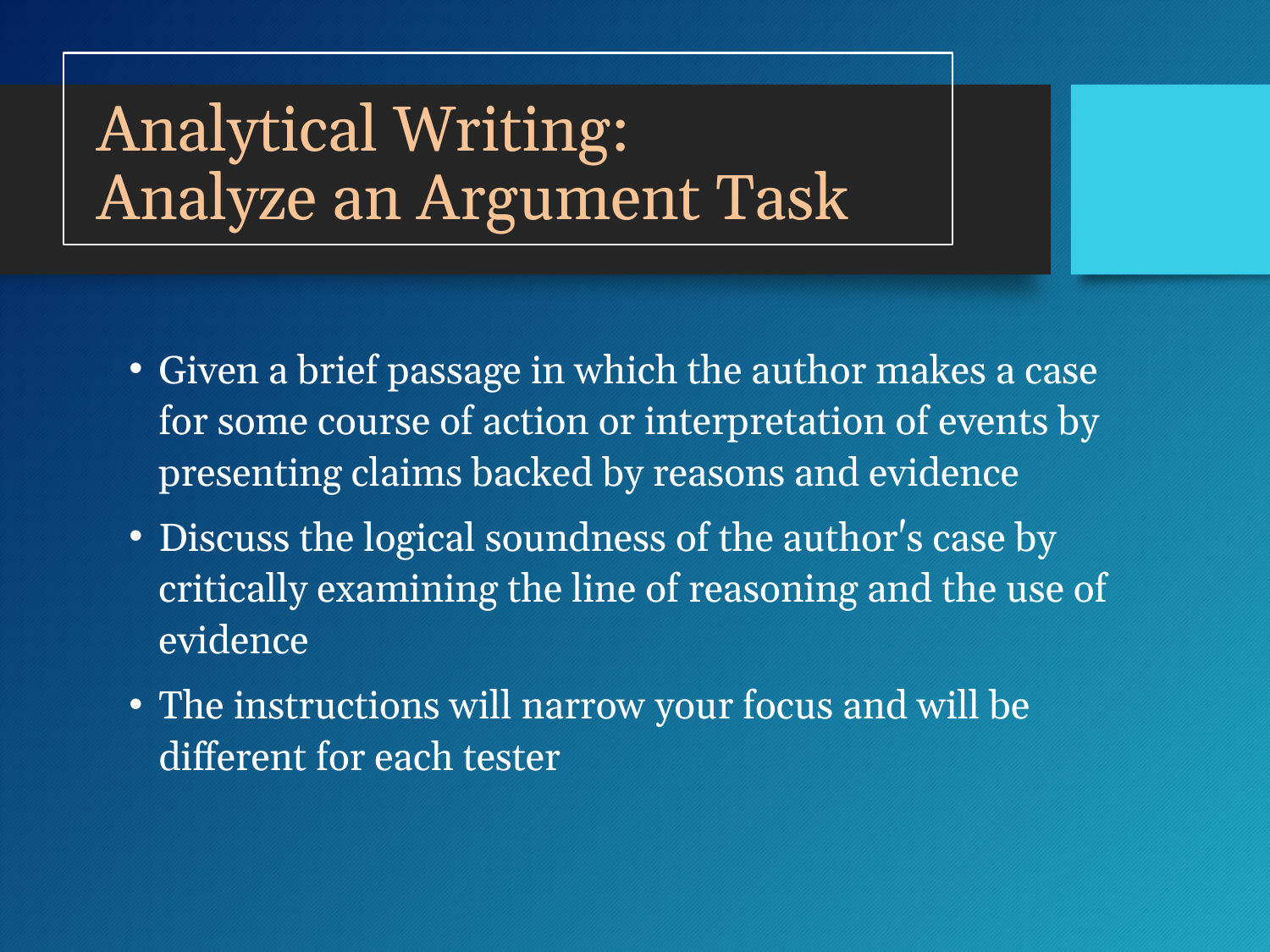

# Analytical Writing: Analyze an Argument Task
Given a brief passage in which the author makes a case for some course of action or interpretation of events by presenting claims backed by reasons and evidence
Discuss the logical soundness of the author's case by critically examining the line of reasoning and the use of evidence
The instructions will narrow your focus and will be different for each tester